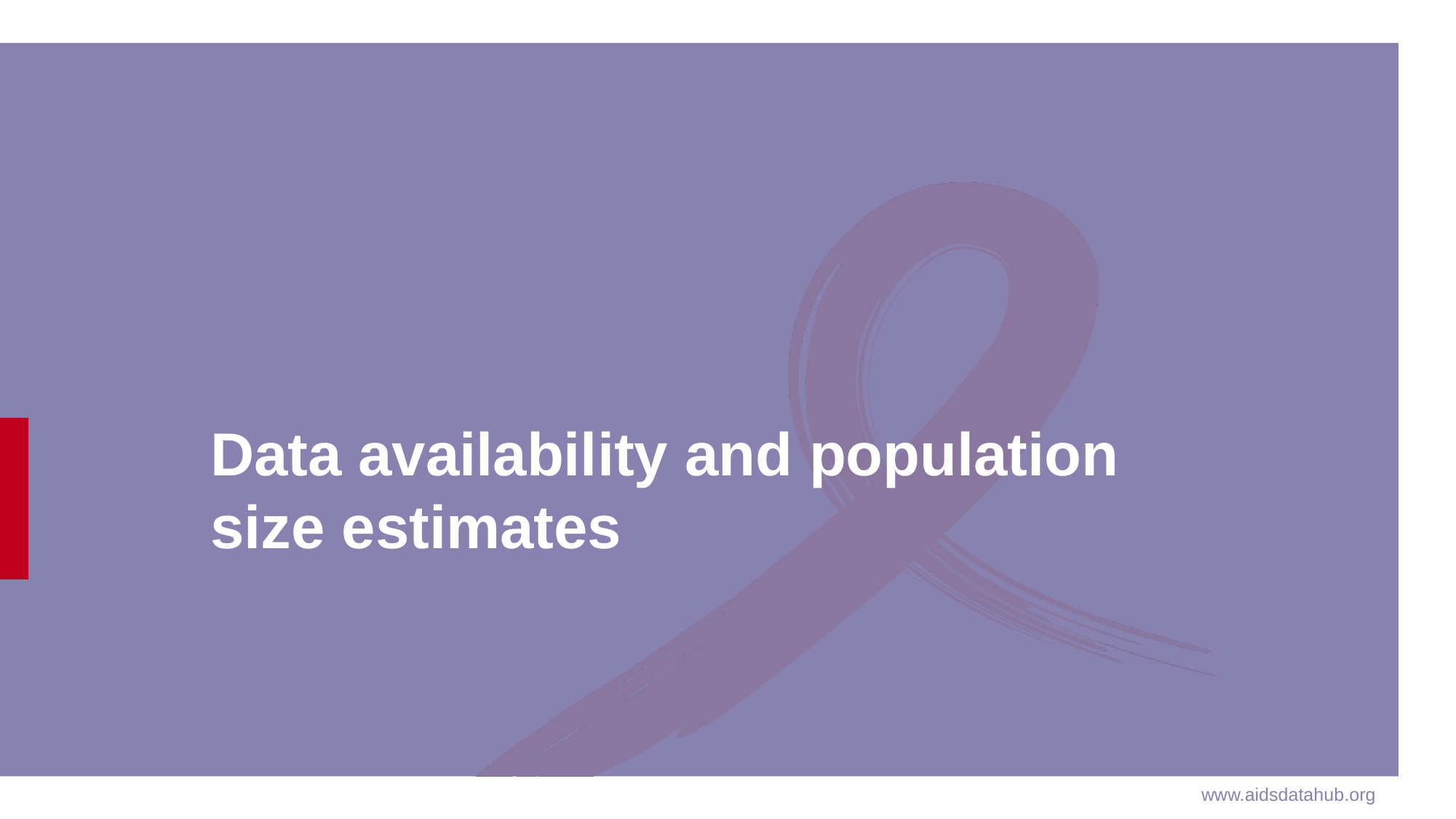

# Data availability and population size estimates